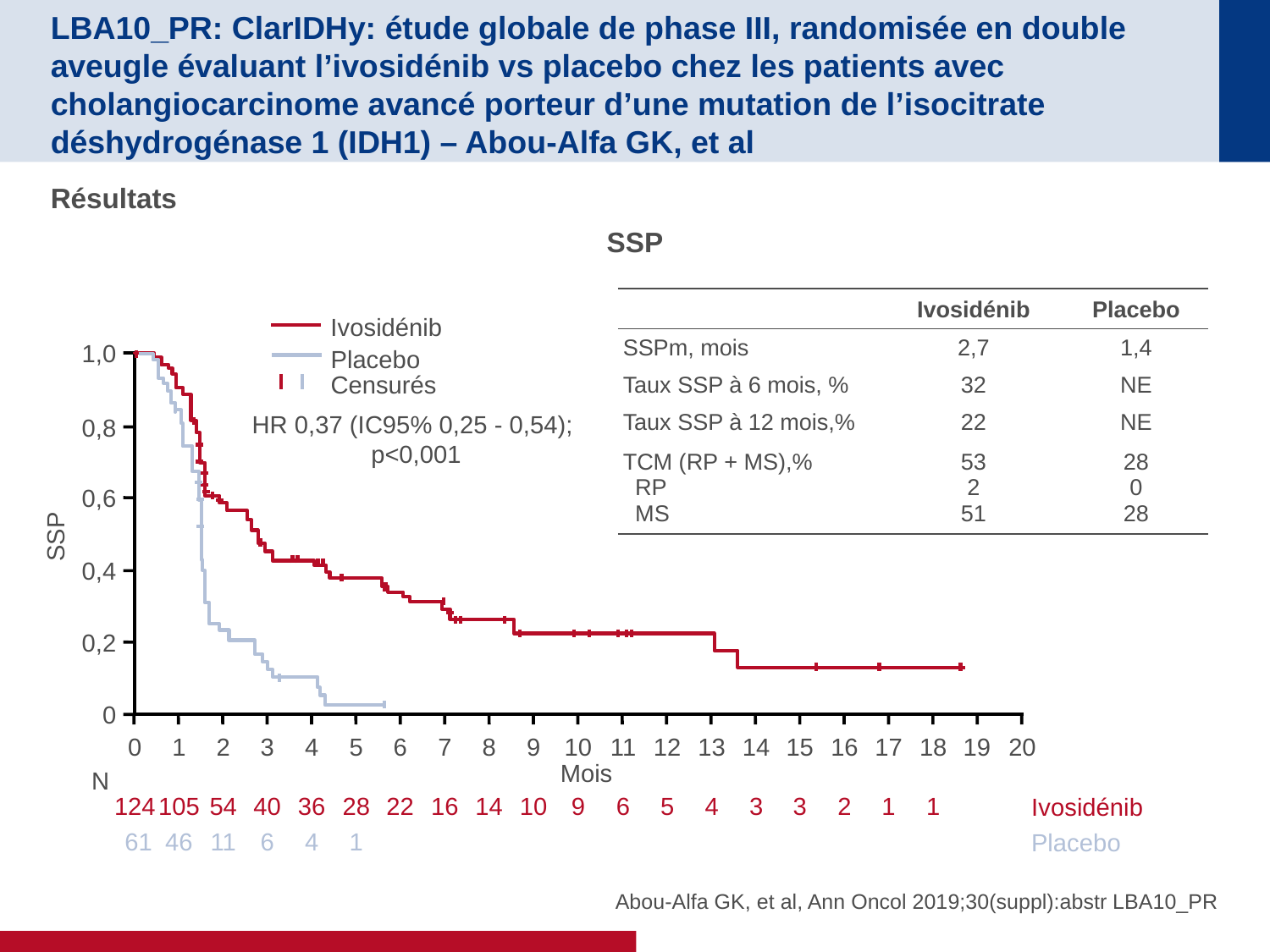

# LBA10_PR: ClarIDHy: étude globale de phase III, randomisée en double aveugle évaluant l’ivosidénib vs placebo chez les patients avec cholangiocarcinome avancé porteur d’une mutation de l’isocitrate déshydrogénase 1 (IDH1) – Abou-Alfa GK, et al
Résultats
SSP
|  | Ivosidénib | Placebo |
| --- | --- | --- |
| SSPm, mois | 2,7 | 1,4 |
| Taux SSP à 6 mois, % | 32 | NE |
| Taux SSP à 12 mois,% | 22 | NE |
| TCM (RP + MS),% RP MS | 53 2 51 | 28 0 28 |
Ivosidénib

0
1
2
3
4
5
6
7
8
9
10
11
12
13
14
15
16
17
18
19
20

124
105
54
40
36
28
22
16
14
10
9
6
5
4
3
3
2
1
1
Ivosidénib
Placebo
 61
46
11
6
4
1
1,0
Placebo

Censurés
HR 0,37 (IC95% 0,25 - 0,54);
p<0,001
0,8
0,6
SSP
0,4
0,2
0
Mois
N
Abou-Alfa GK, et al, Ann Oncol 2019;30(suppl):abstr LBA10_PR